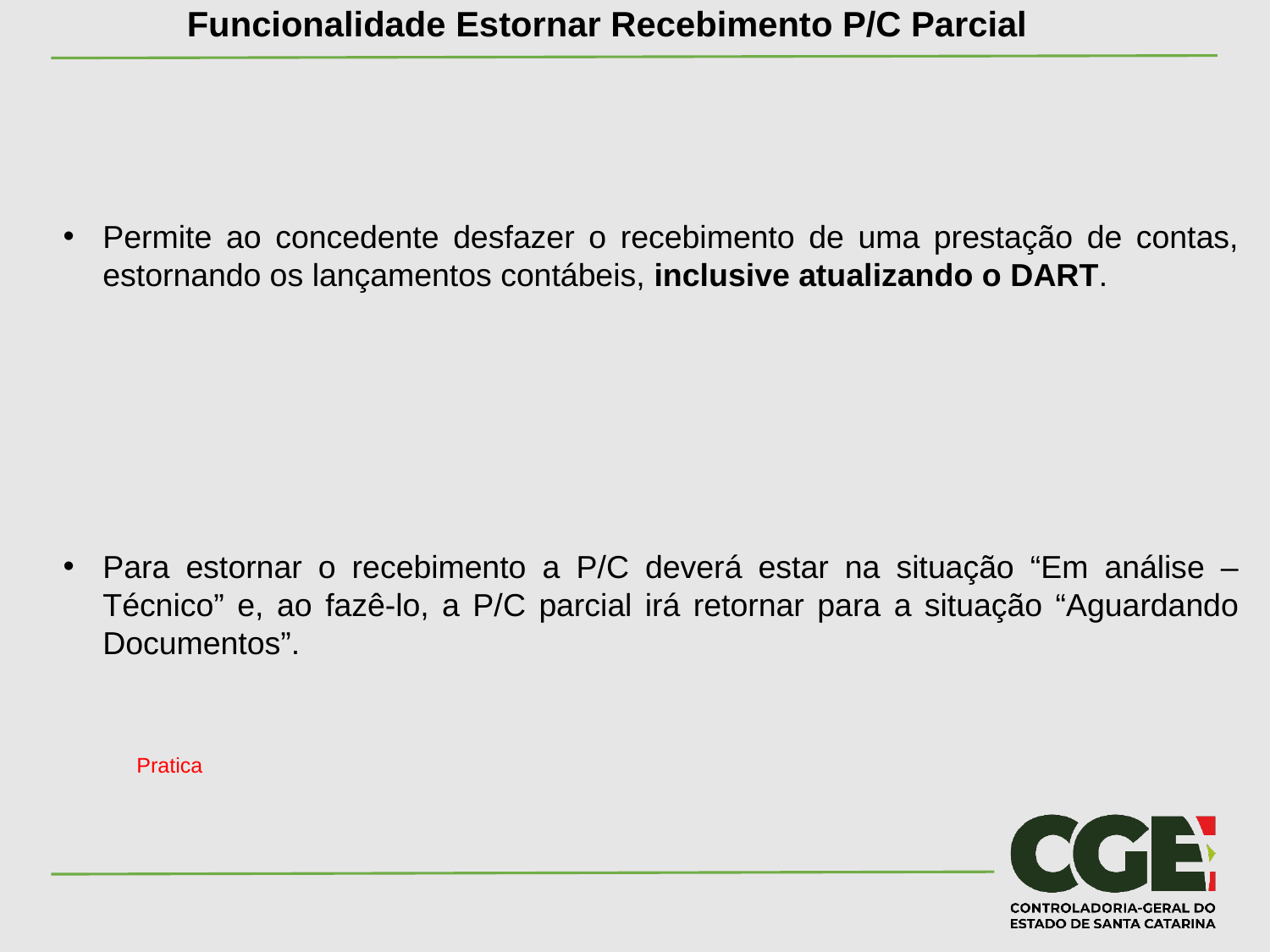

# Funcionalidade Estornar Recebimento P/C Parcial
Permite ao concedente desfazer o recebimento de uma prestação de contas, estornando os lançamentos contábeis, inclusive atualizando o DART.

Para estornar o recebimento a P/C deverá estar na situação “Em análise – Técnico” e, ao fazê-lo, a P/C parcial irá retornar para a situação “Aguardando Documentos”.
Pratica